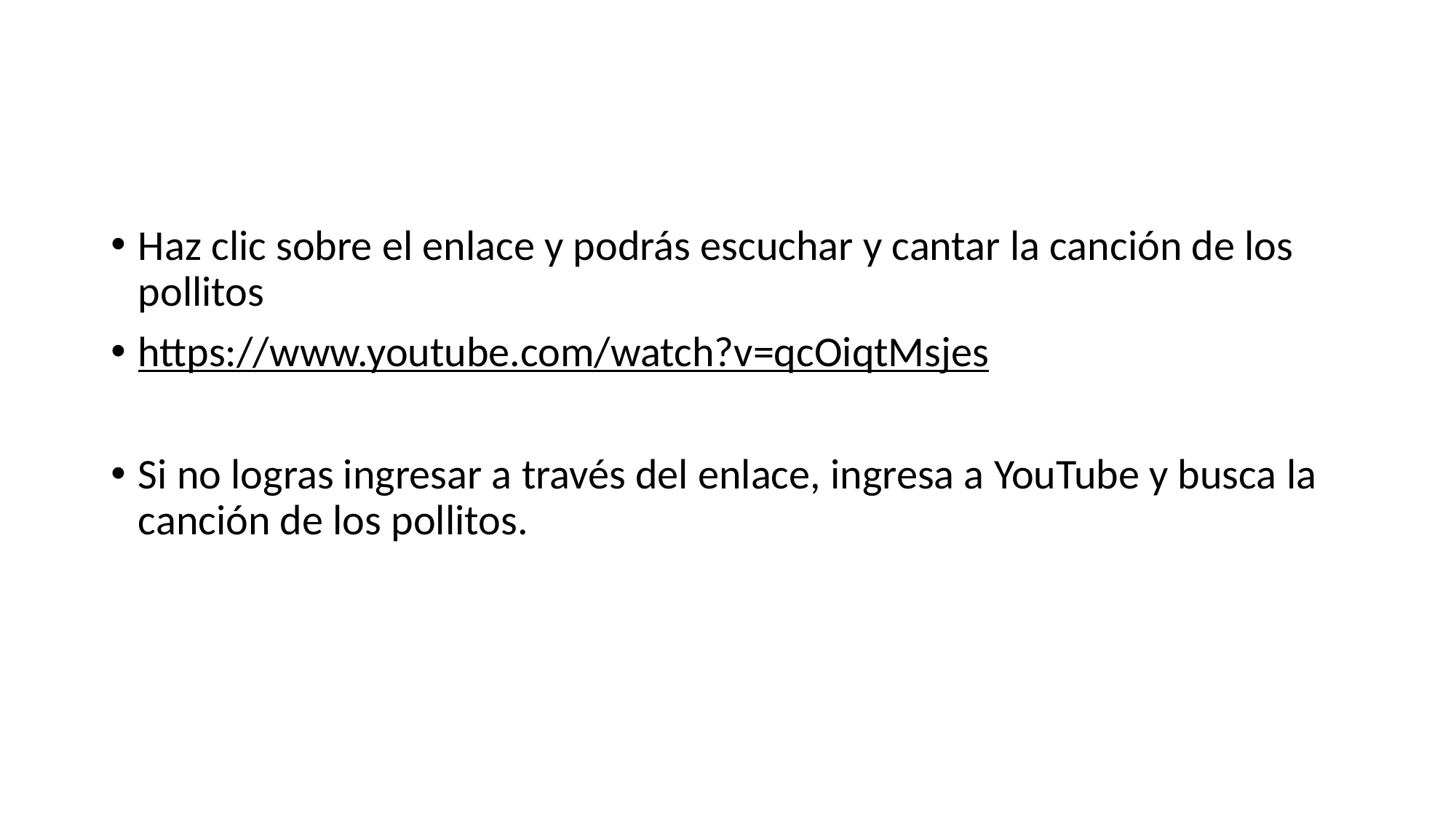

#
Haz clic sobre el enlace y podrás escuchar y cantar la canción de los pollitos
https://www.youtube.com/watch?v=qcOiqtMsjes

Si no logras ingresar a través del enlace, ingresa a YouTube y busca la canción de los pollitos.